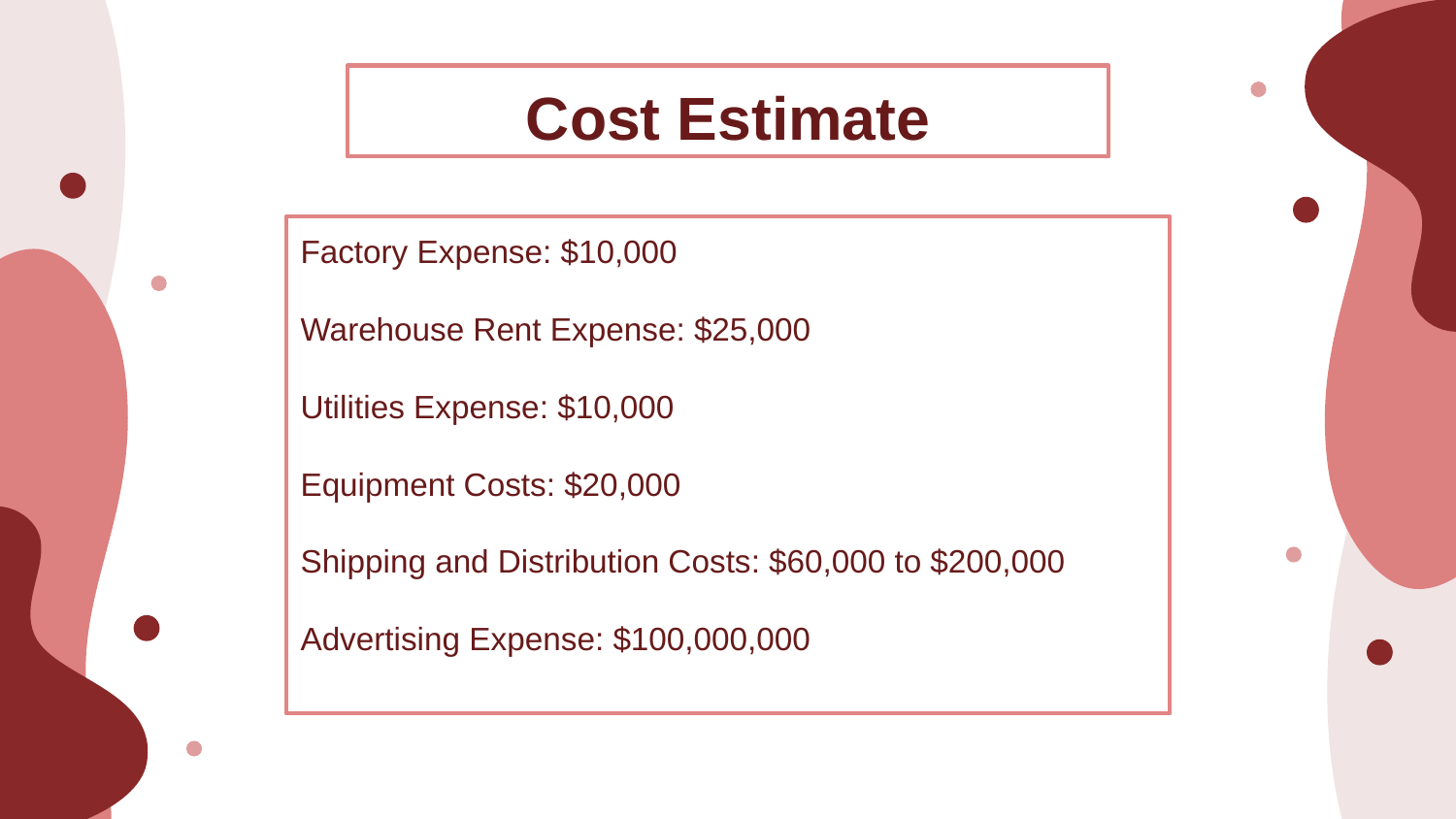

# Cost Estimate

Factory Expense: $10,000

Warehouse Rent Expense: $25,000

Utilities Expense: $10,000

Equipment Costs: $20,000

Shipping and Distribution Costs: $60,000 to $200,000

Advertising Expense: $100,000,000